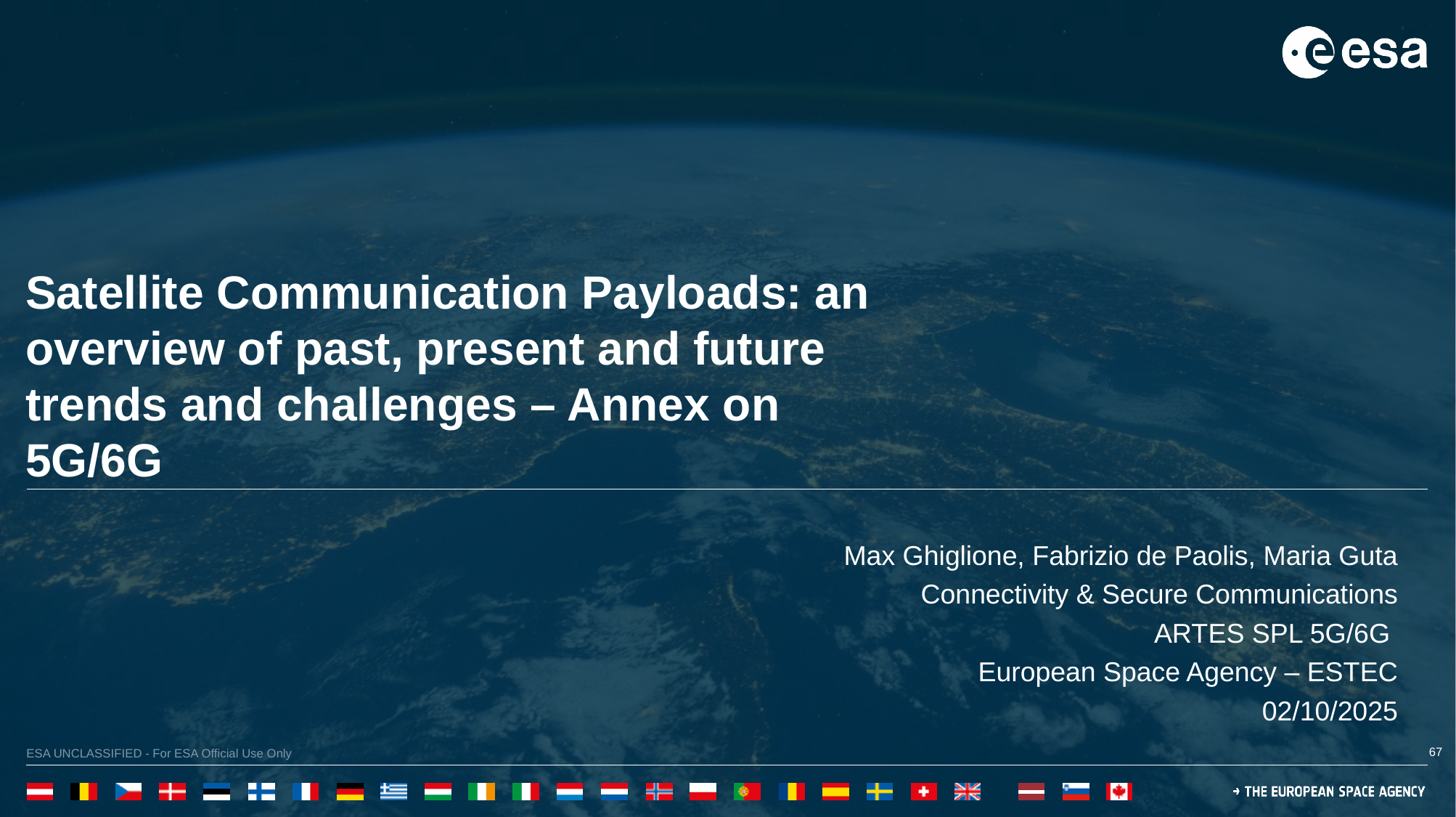

Satellite Communication Payloads: an overview of past, present and future trends and challenges – Annex on 5G/6G
Max Ghiglione, Fabrizio de Paolis, Maria Guta
Connectivity & Secure Communications
ARTES SPL 5G/6G
European Space Agency – ESTEC
02/10/2025